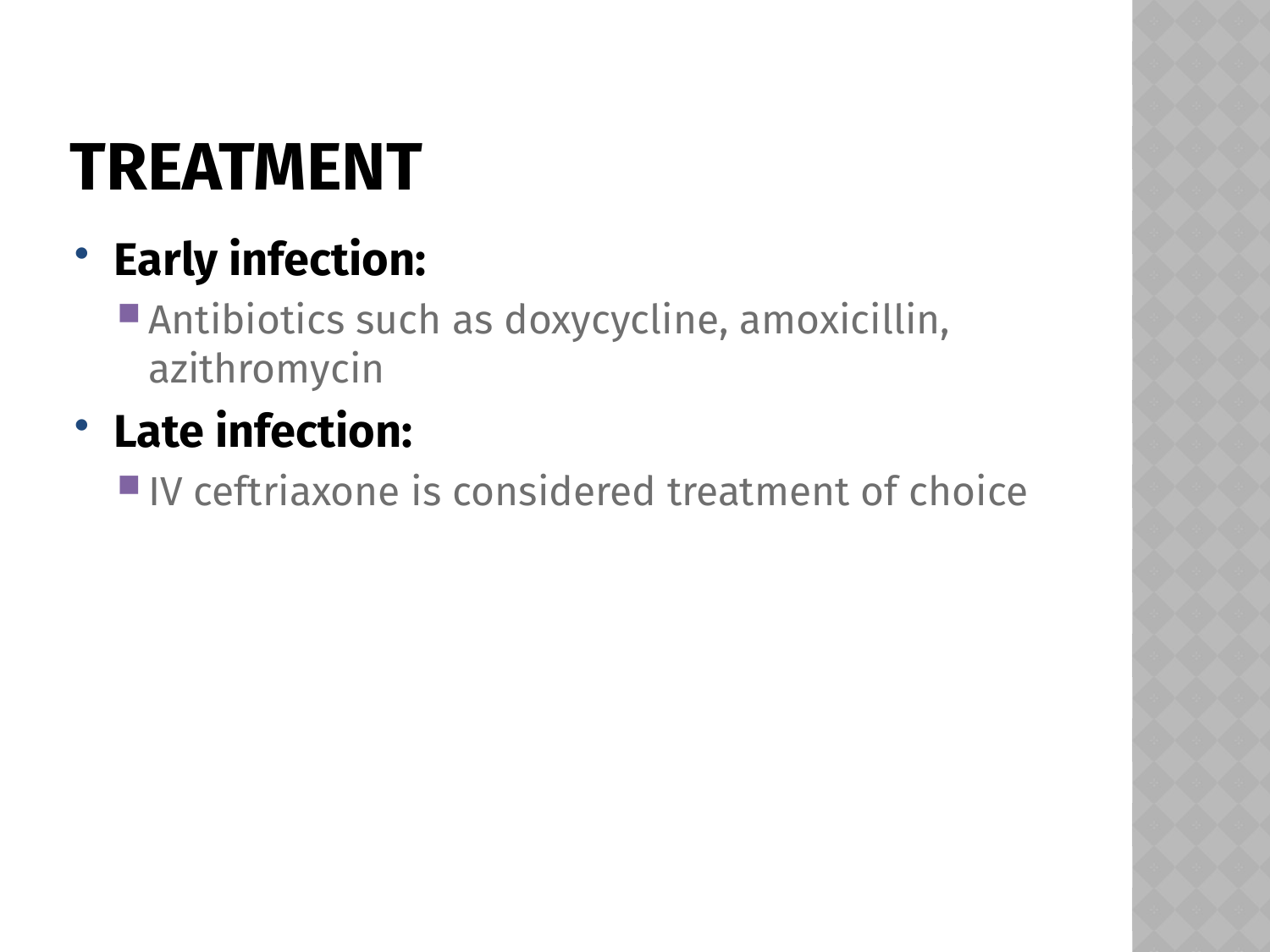

# Treatment
Early infection:
Antibiotics such as doxycycline, amoxicillin, azithromycin
Late infection:
IV ceftriaxone is considered treatment of choice